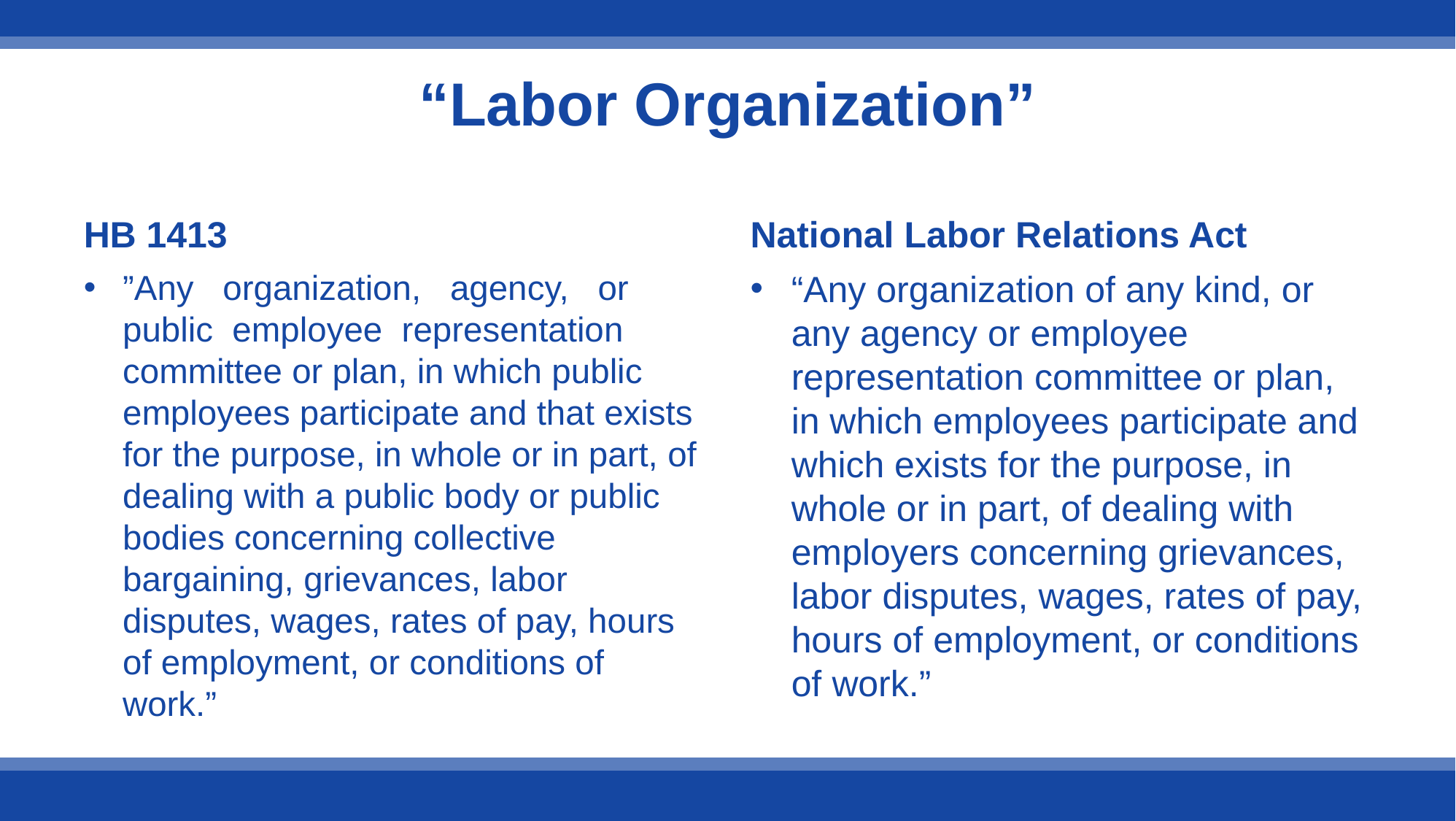

# “Labor Organization”
HB 1413
National Labor Relations Act
”Any   organization,   agency,   or  public  employee  representation committee or plan, in which public employees participate and that exists for the purpose, in whole or in part, of dealing with a public body or public bodies concerning collective bargaining, grievances, labor disputes, wages, rates of pay, hours of employment, or conditions of work.”

“Any organization of any kind, or any agency or employee representation committee or plan, in which employees participate and which exists for the purpose, in whole or in part, of dealing with employers concerning grievances, labor disputes, wages, rates of pay, hours of employment, or conditions of work.”